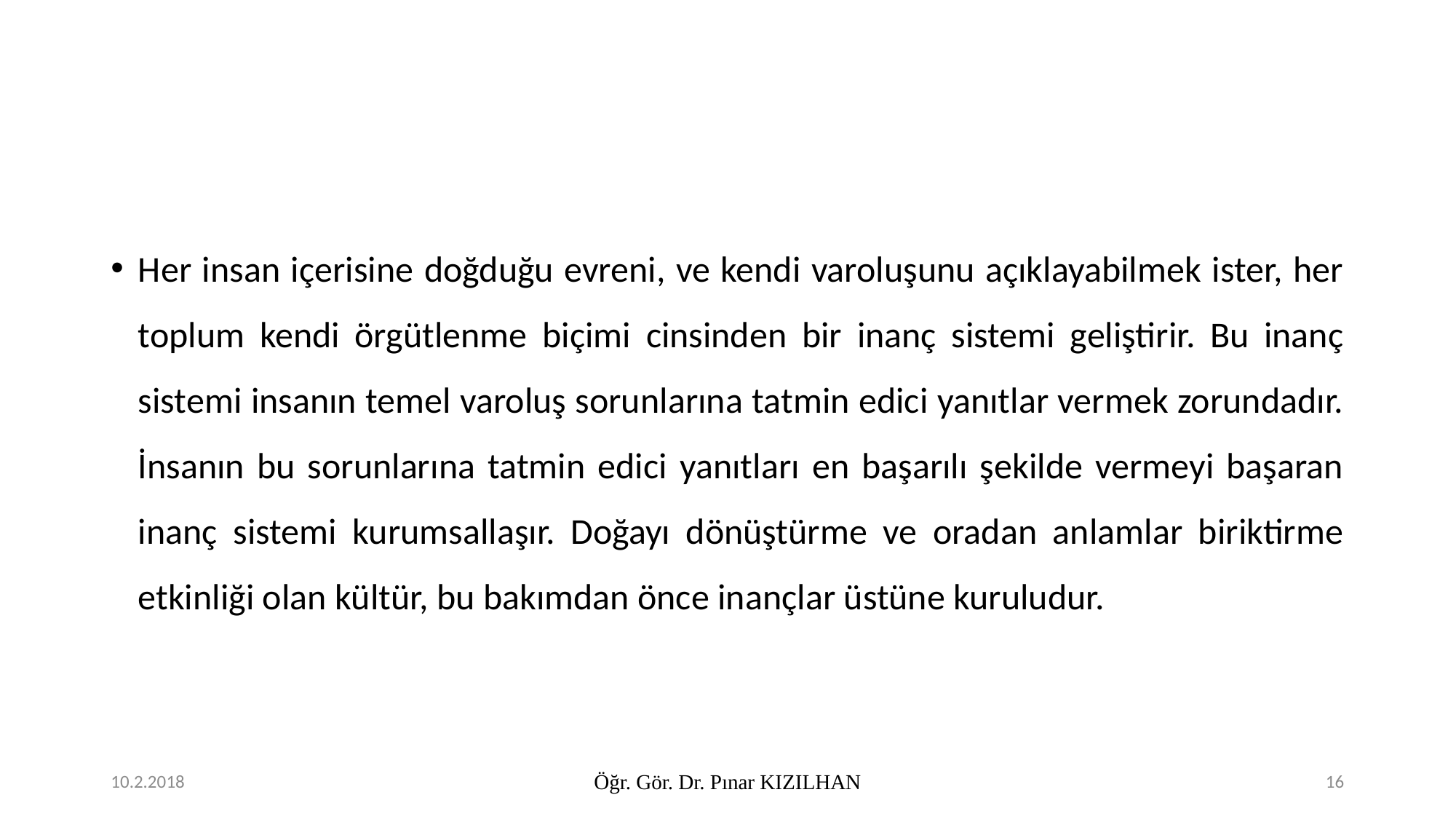

#
Her insan içerisine doğduğu evreni, ve kendi varoluşunu açıklayabilmek ister, her toplum kendi örgütlenme biçimi cinsinden bir inanç sistemi geliştirir. Bu inanç sistemi insanın temel varoluş sorunlarına tatmin edici yanıtlar vermek zorundadır. İnsanın bu sorunlarına tatmin edici yanıtları en başarılı şekilde vermeyi başaran inanç sistemi kurumsallaşır. Doğayı dönüştürme ve oradan anlamlar biriktirme etkinliği olan kültür, bu bakımdan önce inançlar üstüne kuruludur.

10.2.2018
Öğr. Gör. Dr. Pınar KIZILHAN
16